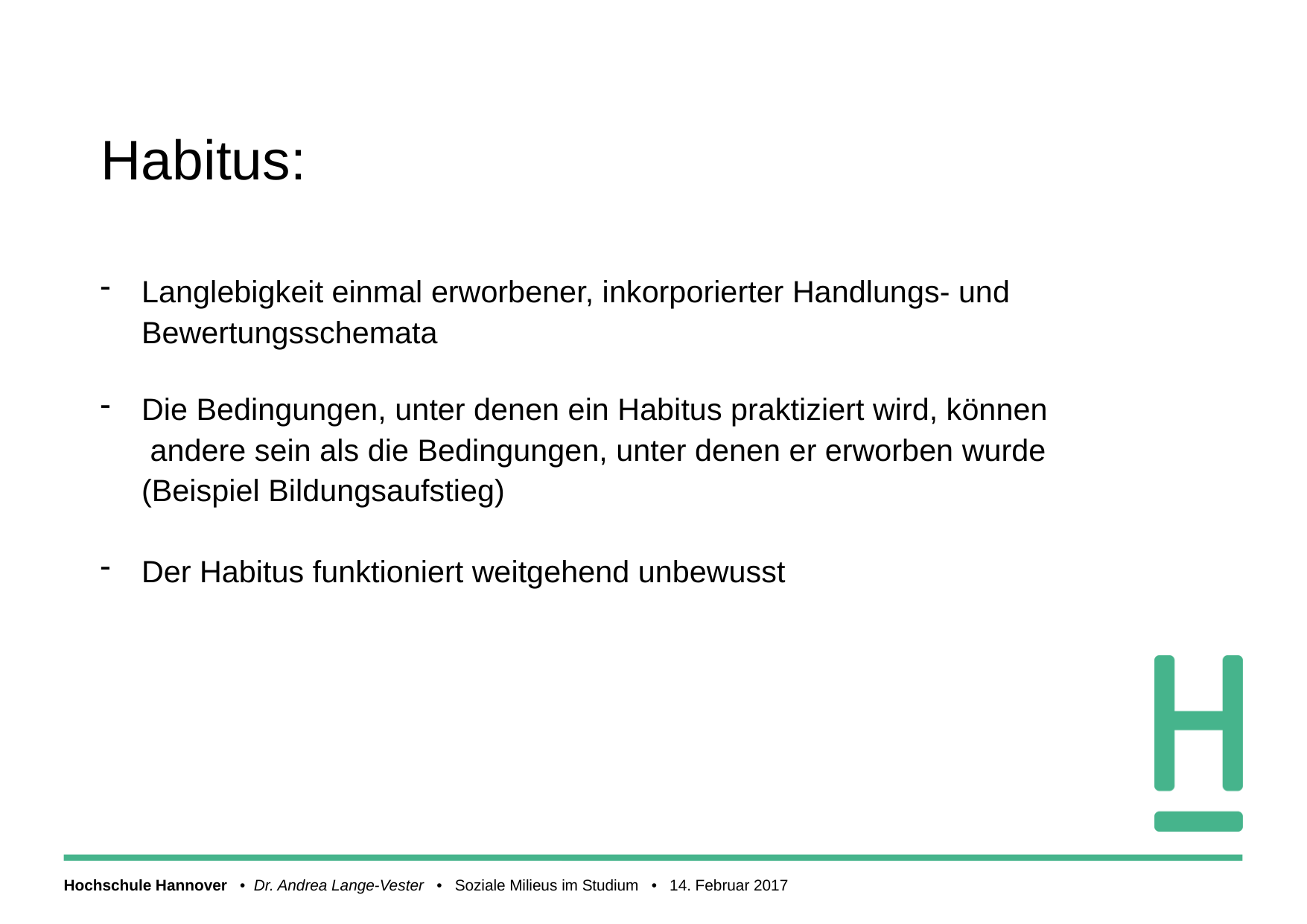

Habitus:
Langlebigkeit einmal erworbener, inkorporierter Handlungs- und Bewertungsschemata
Die Bedingungen, unter denen ein Habitus praktiziert wird, können
 andere sein als die Bedingungen, unter denen er erworben wurde
(Beispiel Bildungsaufstieg)
Der Habitus funktioniert weitgehend unbewusst